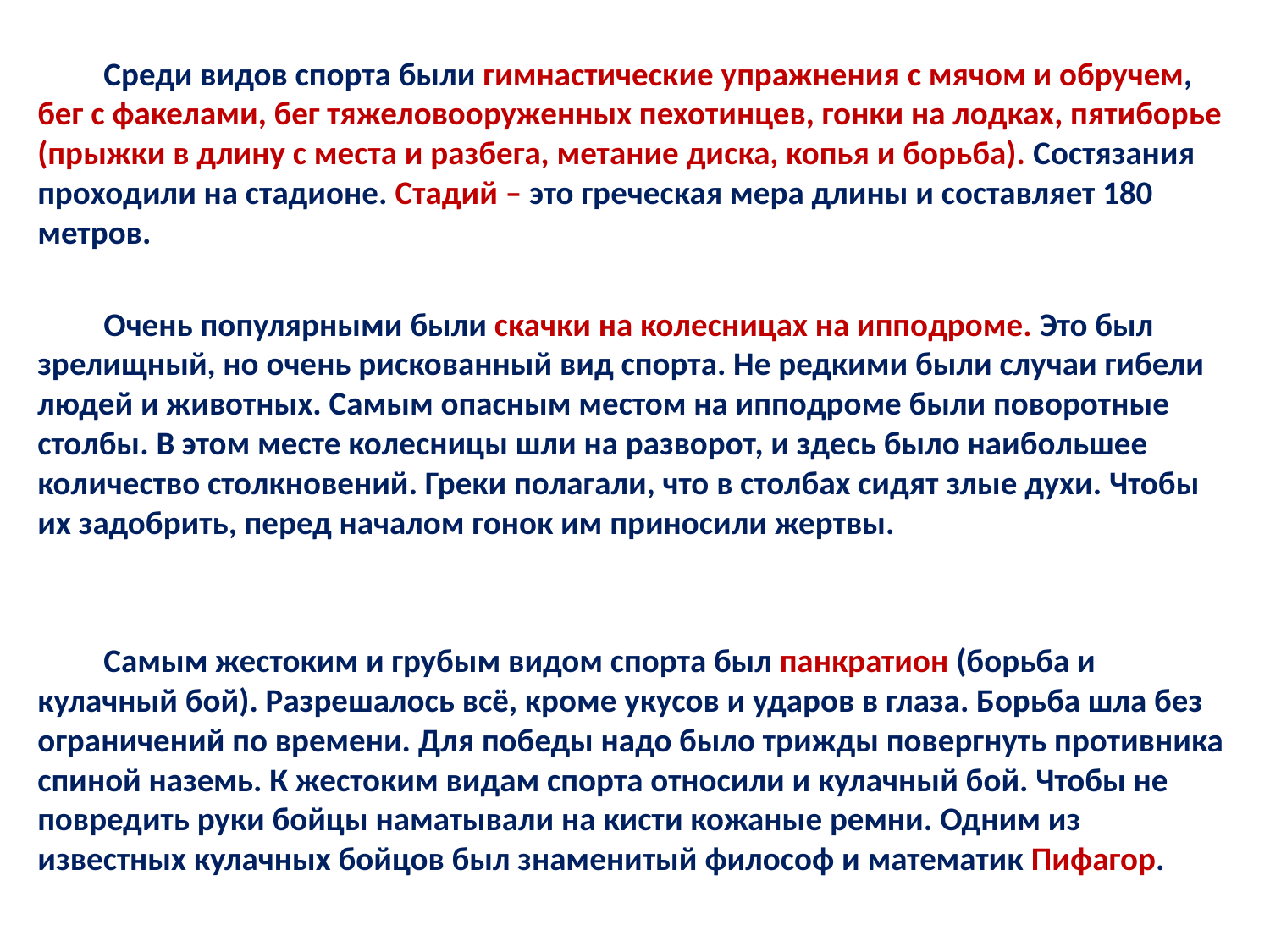

Среди видов спорта были гимнастические упражнения с мячом и обручем, бег с факелами, бег тяжеловооруженных пехотинцев, гонки на лодках, пятиборье (прыжки в длину с места и разбега, метание диска, копья и борьба). Состязания проходили на стадионе. Стадий – это греческая мера длины и составляет 180 метров.

	Очень популярными были скачки на колесницах на ипподроме. Это был зрелищный, но очень рискованный вид спорта. Не редкими были случаи гибели людей и животных. Самым опасным местом на ипподроме были поворотные столбы. В этом месте колесницы шли на разворот, и здесь было наибольшее количество столкновений. Греки полагали, что в столбах сидят злые духи. Чтобы их задобрить, перед началом гонок им приносили жертвы.

	Самым жестоким и грубым видом спорта был панкратион (борьба и кулачный бой). Разрешалось всё, кроме укусов и ударов в глаза. Борьба шла без ограничений по времени. Для победы надо было трижды повергнуть противника спиной наземь. К жестоким видам спорта относили и кулачный бой. Чтобы не повредить руки бойцы наматывали на кисти кожаные ремни. Одним из известных кулачных бойцов был знаменитый философ и математик Пифагор.